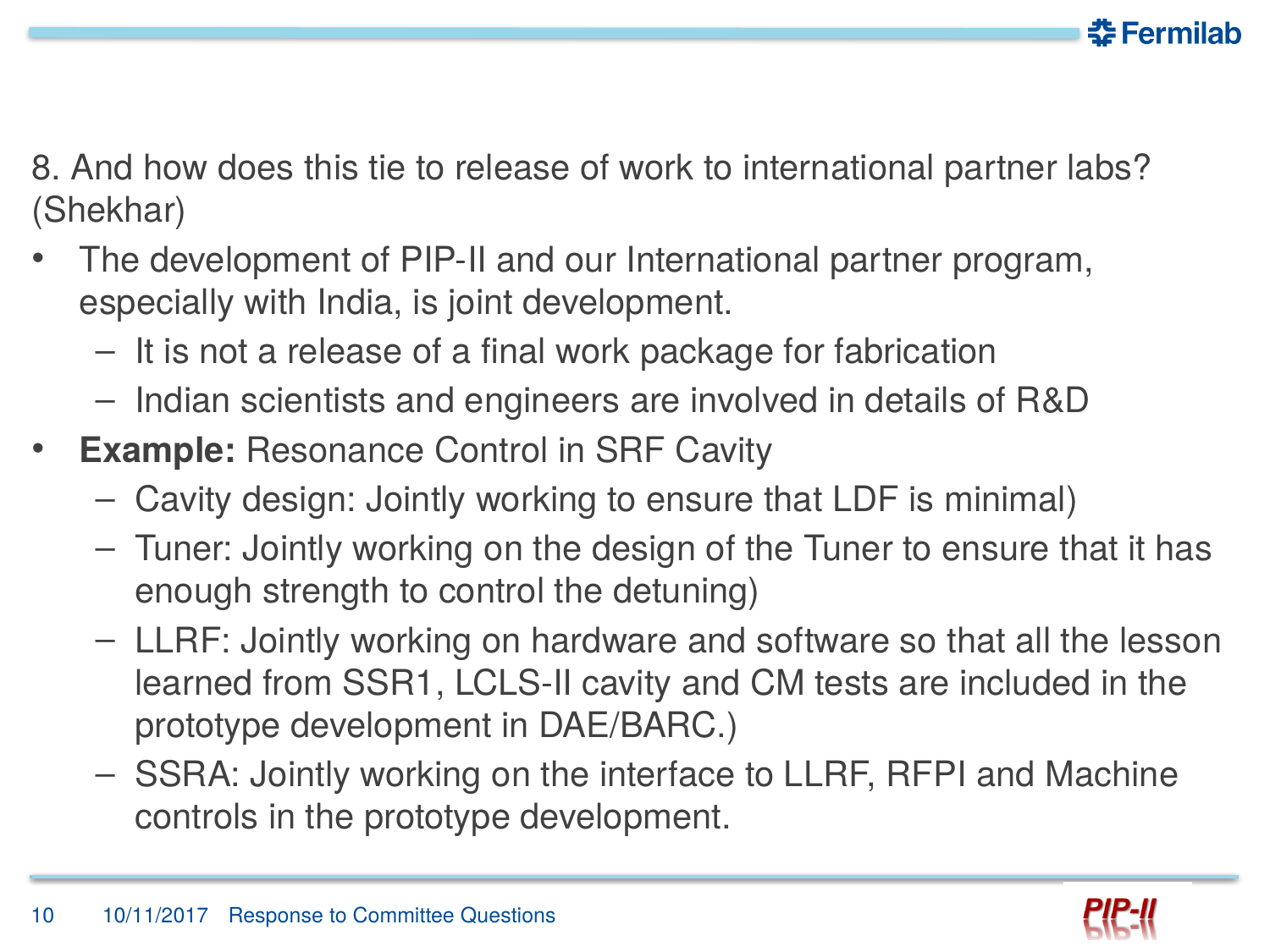

#
8. And how does this tie to release of work to international partner labs? (Shekhar)
The development of PIP-II and our International partner program, especially with India, is joint development.
It is not a release of a final work package for fabrication
Indian scientists and engineers are involved in details of R&D
Example: Resonance Control in SRF Cavity
Cavity design: Jointly working to ensure that LDF is minimal)
Tuner: Jointly working on the design of the Tuner to ensure that it has enough strength to control the detuning)
LLRF: Jointly working on hardware and software so that all the lesson learned from SSR1, LCLS-II cavity and CM tests are included in the prototype development in DAE/BARC.)
SSRA: Jointly working on the interface to LLRF, RFPI and Machine controls in the prototype development.

10
10/11/2017
Response to Committee Questions